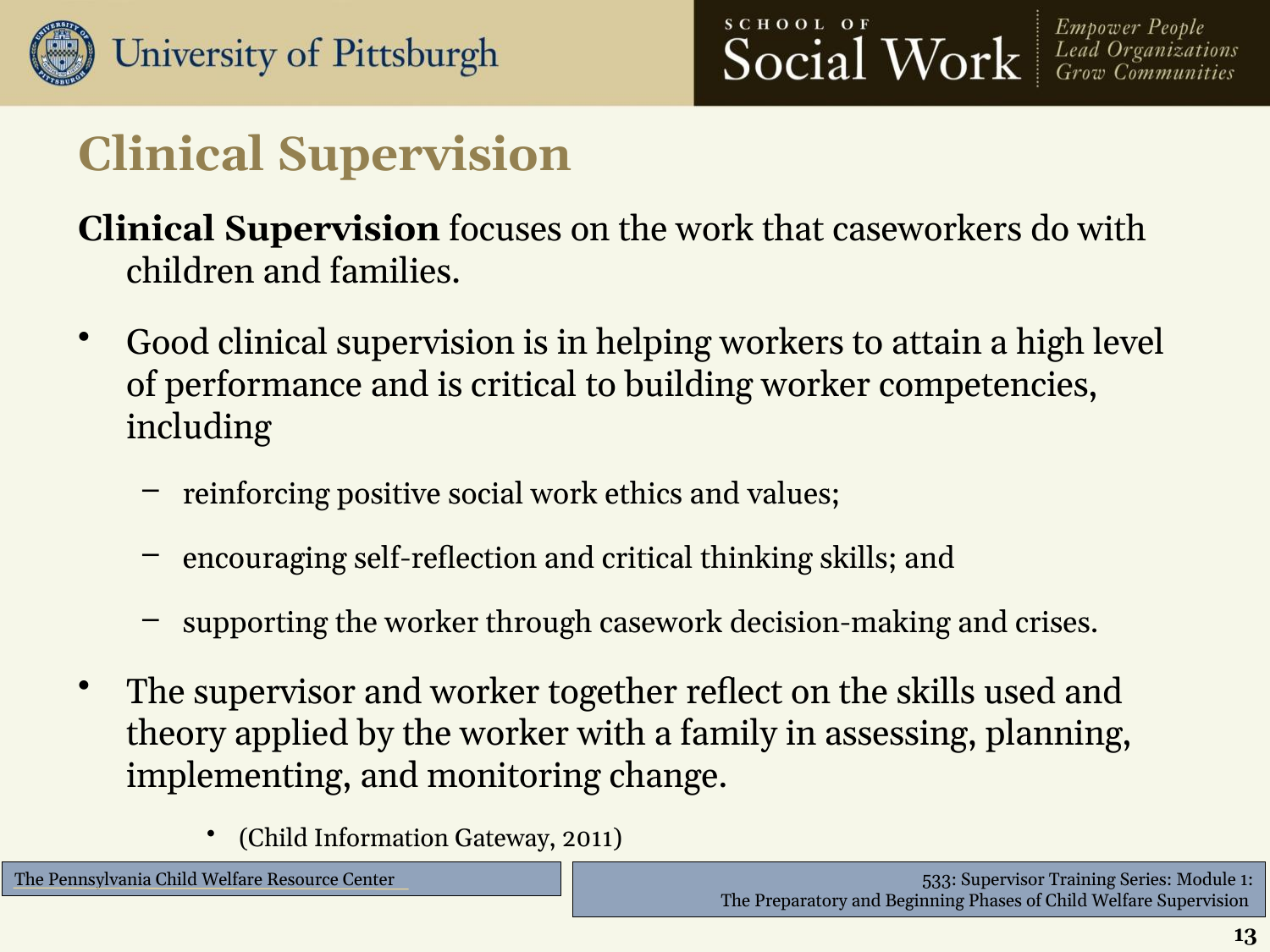

# Clinical Supervision
Clinical Supervision focuses on the work that caseworkers do with children and families.
Good clinical supervision is in helping workers to attain a high level of performance and is critical to building worker competencies, including
reinforcing positive social work ethics and values;
encouraging self-reflection and critical thinking skills; and
supporting the worker through casework decision-making and crises.
The supervisor and worker together reflect on the skills used and theory applied by the worker with a family in assessing, planning, implementing, and monitoring change.
(Child Information Gateway, 2011)

13